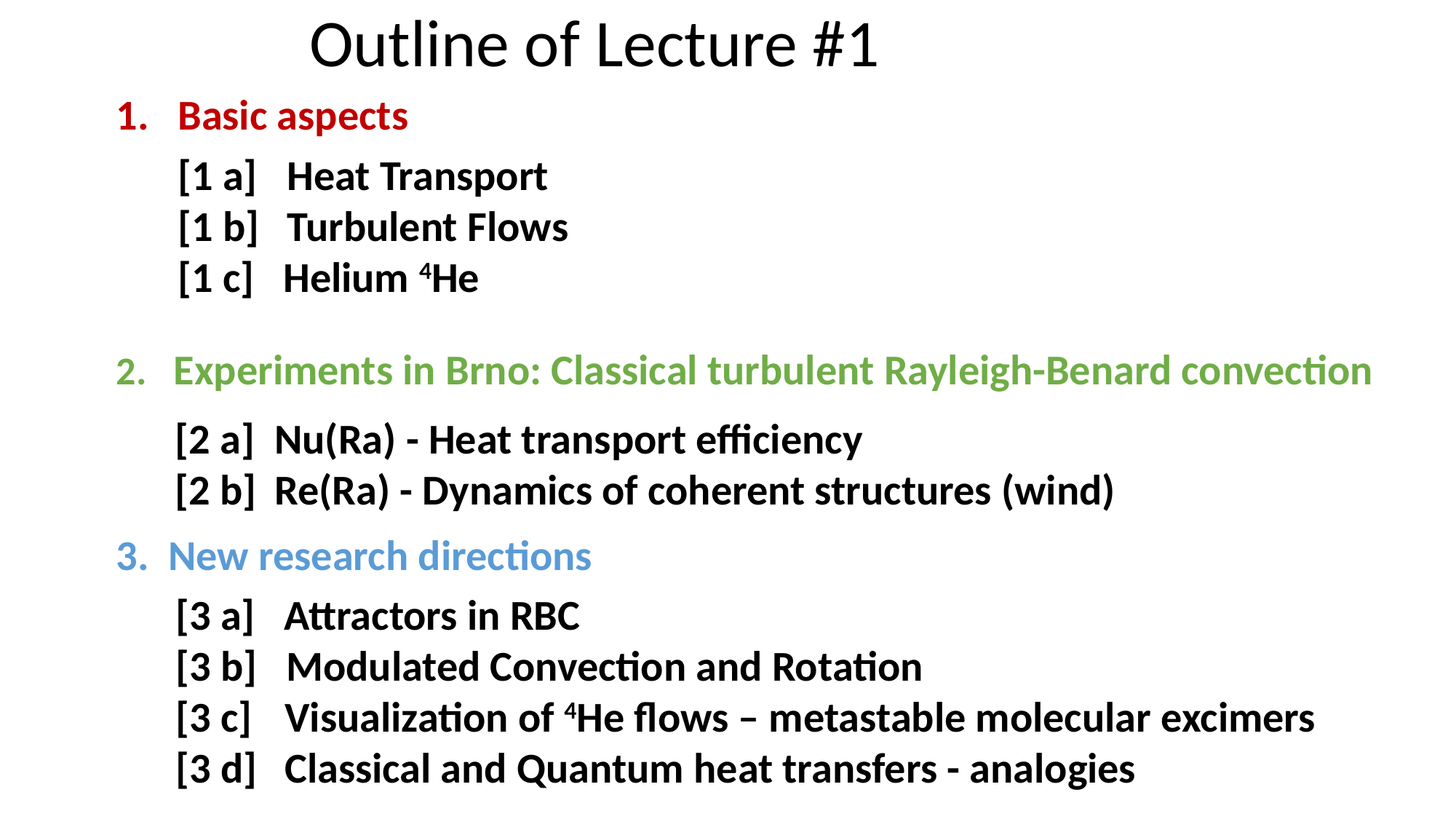

Outline of Lecture #1
Basic aspects

2.   Experiments in Brno: Classical turbulent Rayleigh-Benard convection

3.  New research directions
[1 a]	Heat Transport
[1 b]	Turbulent Flows
[1 c]   Helium 4He
 [2 a] 	Nu(Ra) - Heat transport efficiency
 [2 b] 	Re(Ra) - Dynamics of coherent structures (wind)
[3 a]   Attractors in RBC
[3 b]   Modulated Convection and Rotation
[3 c]	Visualization of 4He flows – metastable molecular excimers
[3 d]	Classical and Quantum heat transfers - analogies